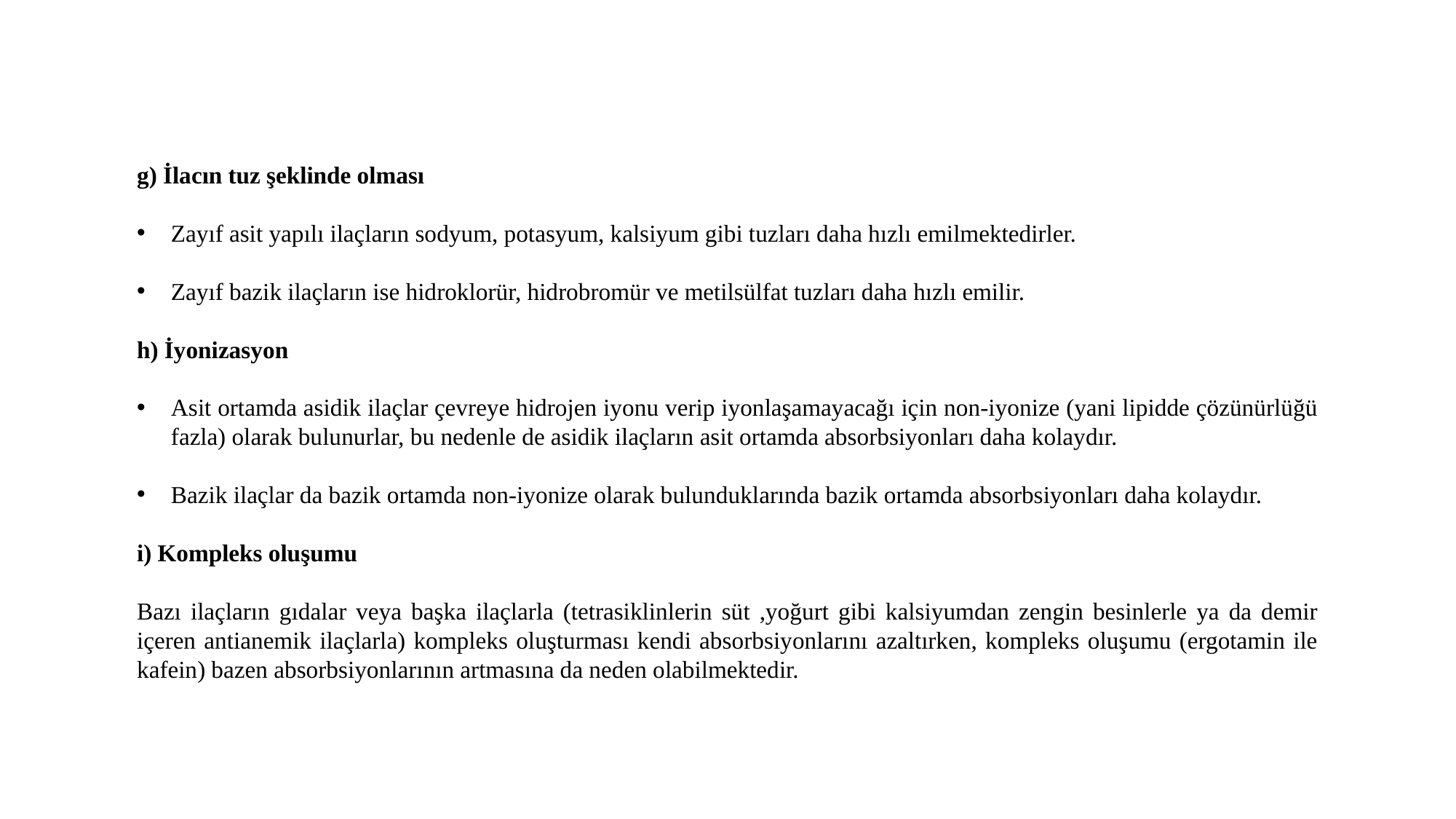

g) İlacın tuz şeklinde olması

Zayıf asit yapılı ilaçların sodyum, potasyum, kalsiyum gibi tuzları daha hızlı emilmektedirler.

Zayıf bazik ilaçların ise hidroklorür, hidrobromür ve metilsülfat tuzları daha hızlı emilir.

h) İyonizasyon

Asit ortamda asidik ilaçlar çevreye hidrojen iyonu verip iyonlaşamayacağı için non-iyonize (yani lipidde çözünürlüğü fazla) olarak bulunurlar, bu nedenle de asidik ilaçların asit ortamda absorbsiyonları daha kolaydır.

Bazik ilaçlar da bazik ortamda non-iyonize olarak bulunduklarında bazik ortamda absorbsiyonları daha kolaydır.

i) Kompleks oluşumu

Bazı ilaçların gıdalar veya başka ilaçlarla (tetrasiklinlerin süt ,yoğurt gibi kalsiyumdan zengin besinlerle ya da demir içeren antianemik ilaçlarla) kompleks oluşturması kendi absorbsiyonlarını azaltırken, kompleks oluşumu (ergotamin ile kafein) bazen absorbsiyonlarının artmasına da neden olabilmektedir.